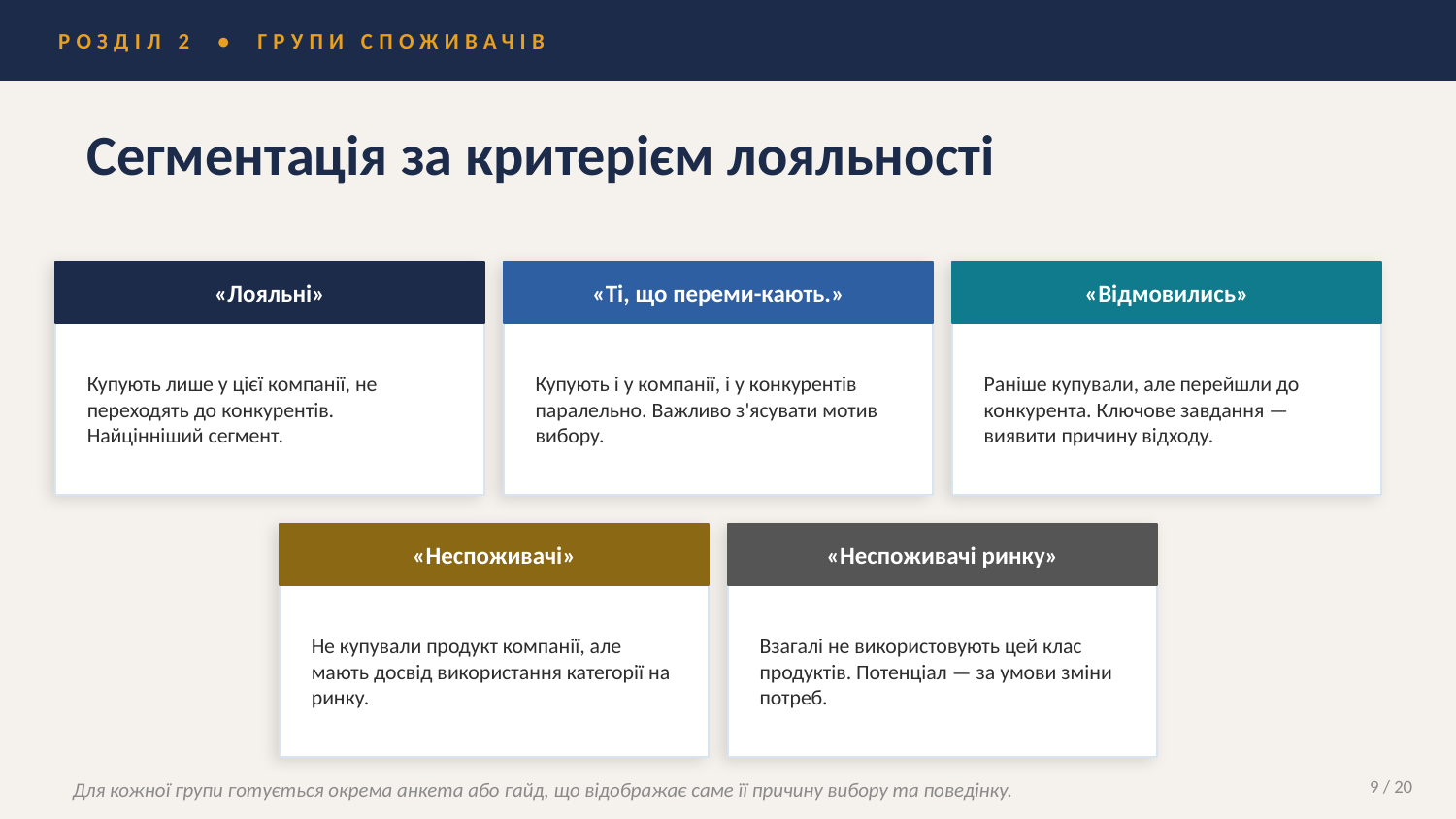

РОЗДІЛ 2  •  ГРУПИ СПОЖИВАЧІВ
Сегментація за критерієм лояльності

«Лояльні»

«Ті, що переми-кають.»

«Відмовились»
Купують лише у цієї компанії, не переходять до конкурентів. Найцінніший сегмент.
Купують і у компанії, і у конкурентів паралельно. Важливо з'ясувати мотив вибору.
Раніше купували, але перейшли до конкурента. Ключове завдання — виявити причину відходу.

«Неспоживачі»

«Неспоживачі ринку»
Не купували продукт компанії, але мають досвід використання категорії на ринку.
Взагалі не використовують цей клас продуктів. Потенціал — за умови зміни потреб.
9 / 20
Для кожної групи готується окрема анкета або гайд, що відображає саме її причину вибору та поведінку.